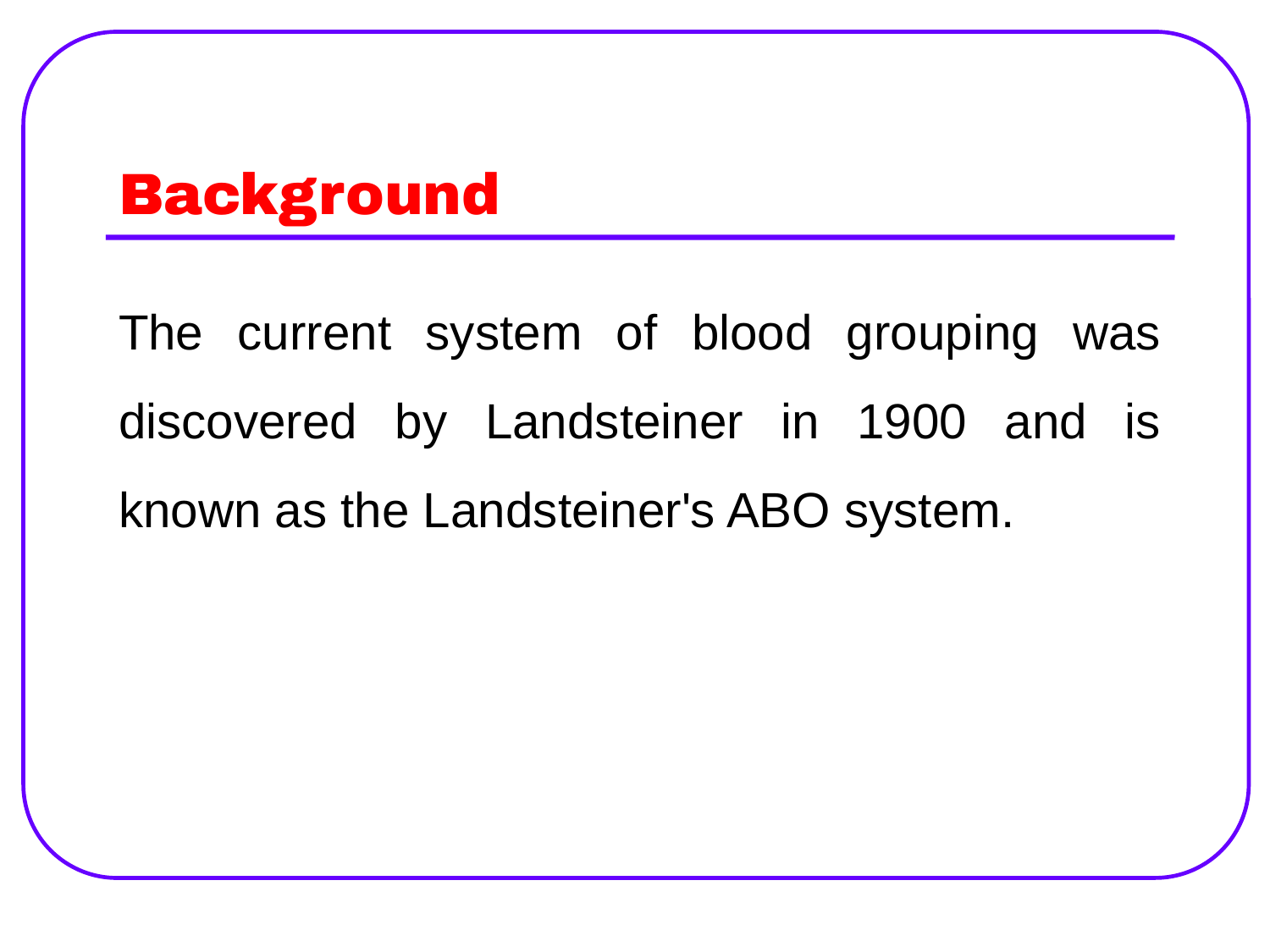

# Background
The current system of blood grouping was discovered by Landsteiner in 1900 and is known as the Landsteiner's ABO system.